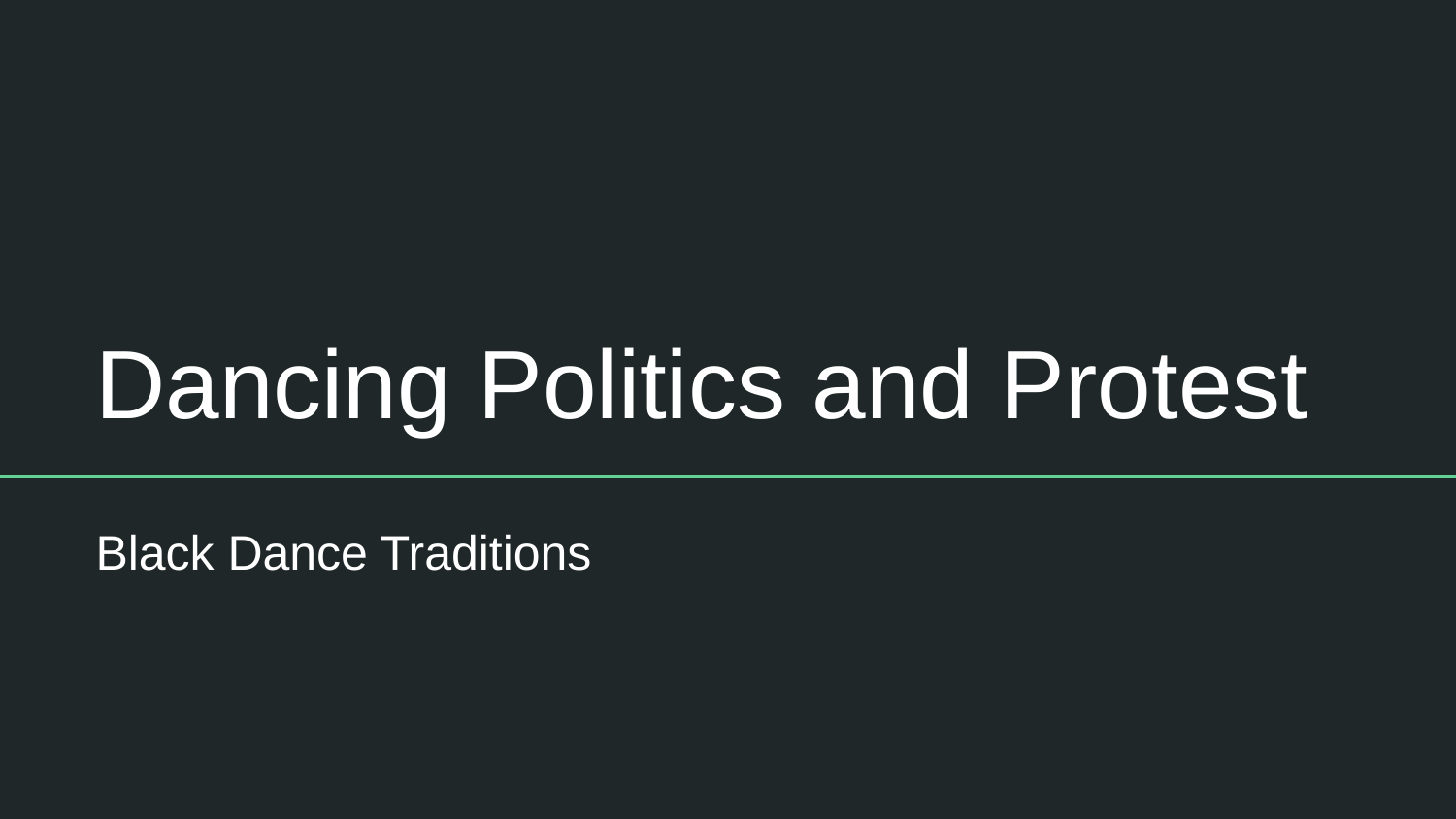

# Dancing Politics and Protest
Black Dance Traditions